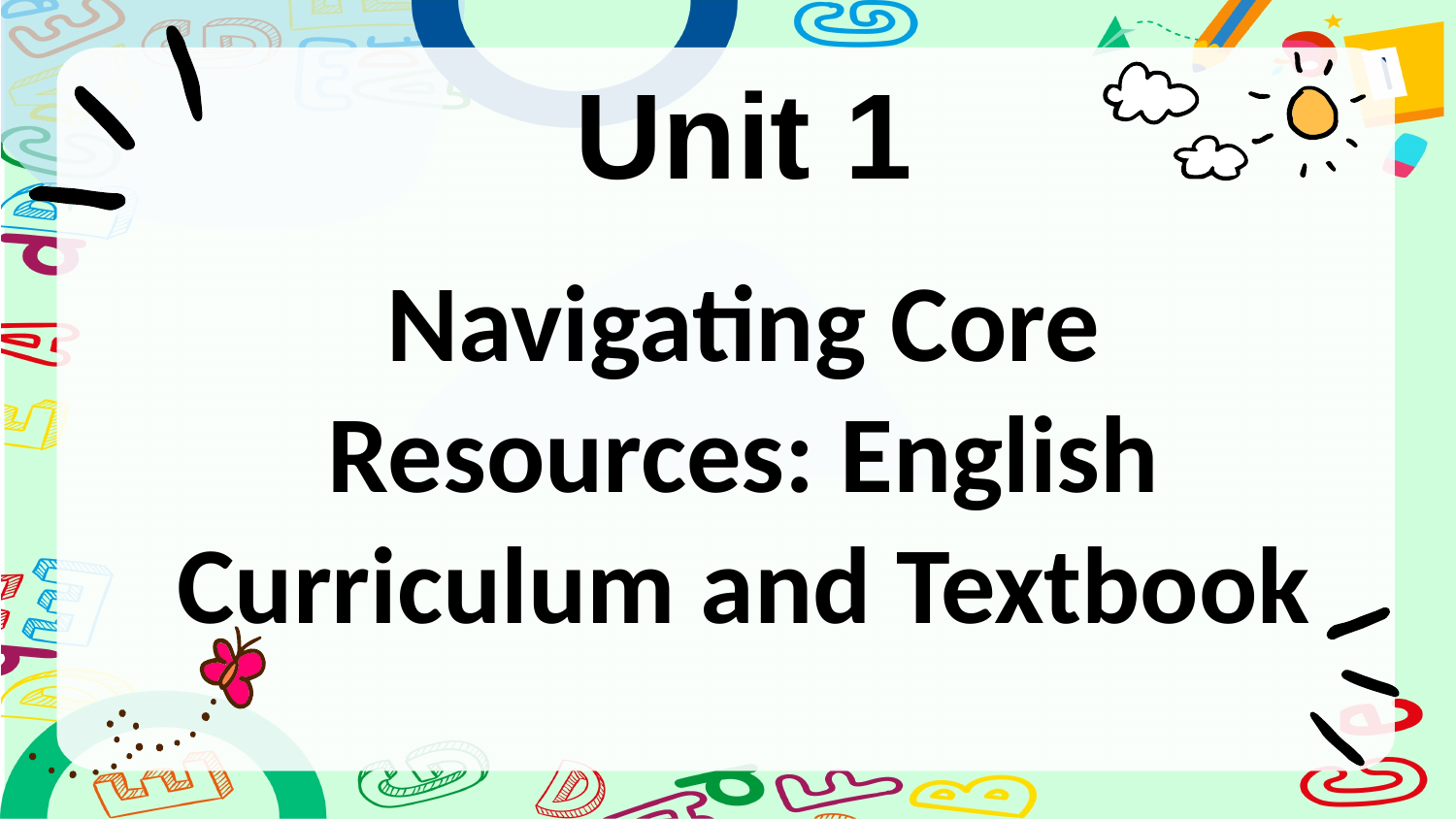

# Unit 1 Navigating Core Resources: English Curriculum and Textbook